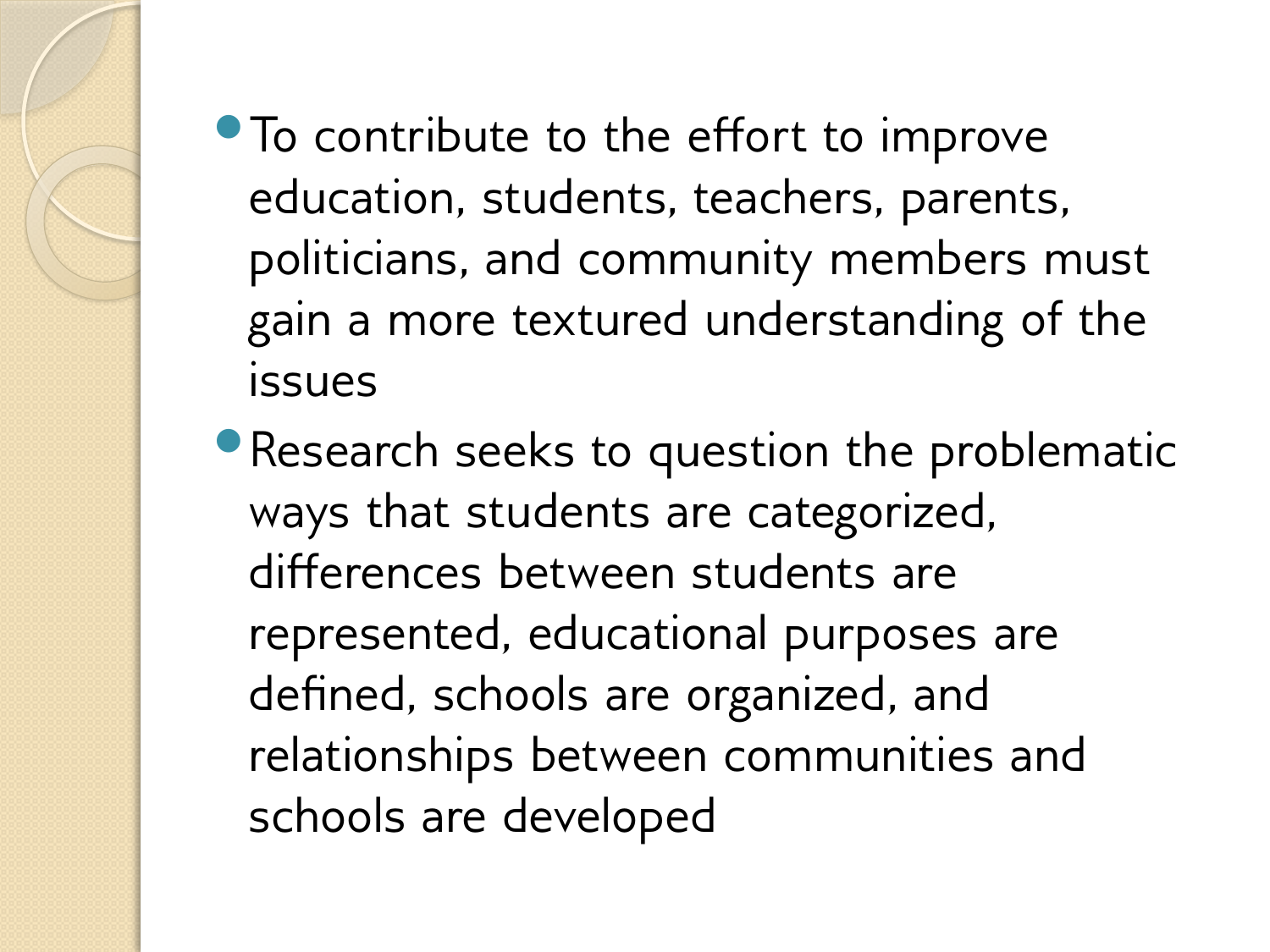

#
To contribute to the effort to improve education, students, teachers, parents, politicians, and community members must gain a more textured understanding of the issues
Research seeks to question the problematic ways that students are categorized, differences between students are represented, educational purposes are defined, schools are organized, and relationships between communities and schools are developed